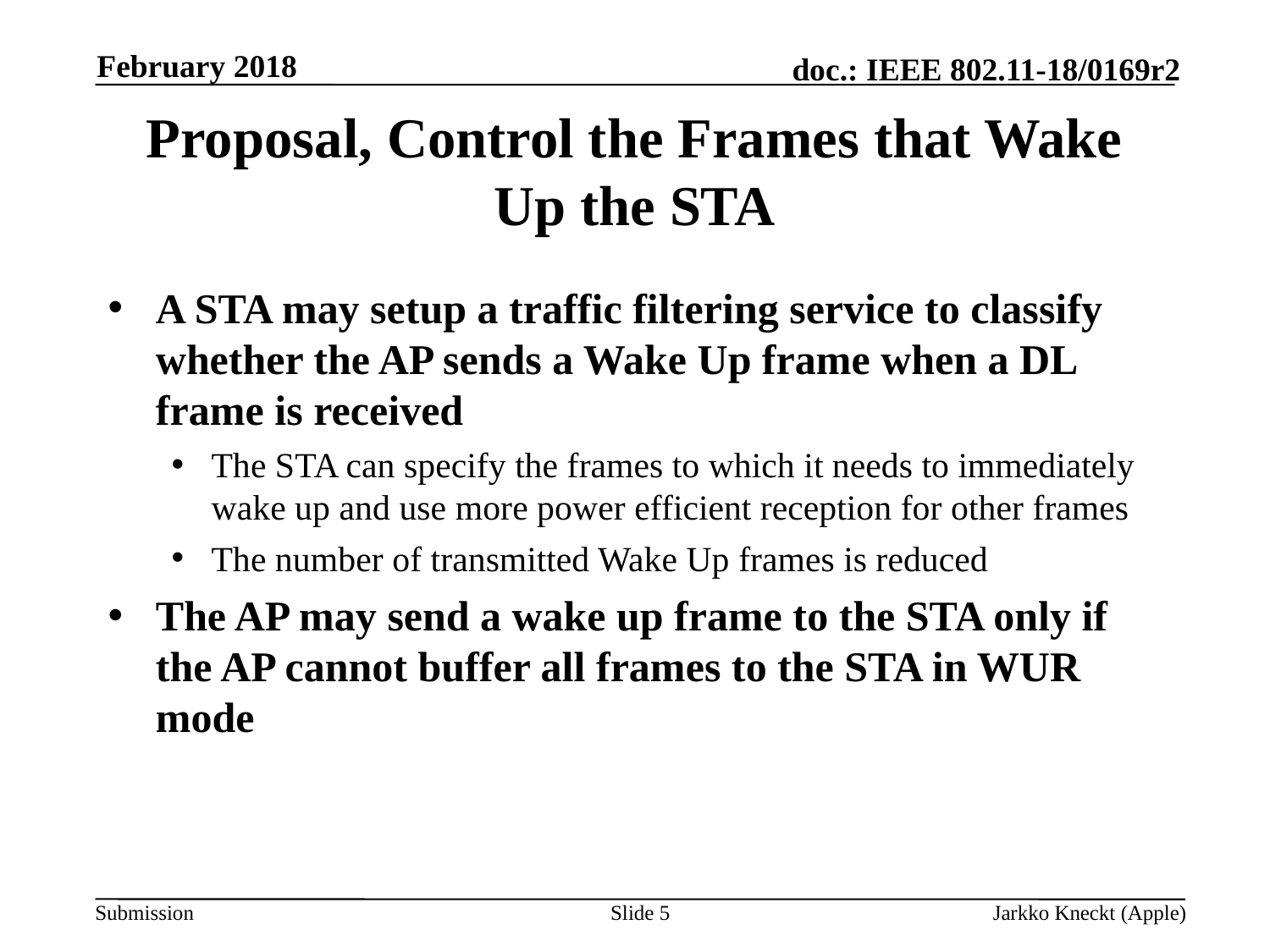

February 2018
# Proposal, Control the Frames that Wake Up the STA
A STA may setup a traffic filtering service to classify whether the AP sends a Wake Up frame when a DL frame is received
The STA can specify the frames to which it needs to immediately wake up and use more power efficient reception for other frames
The number of transmitted Wake Up frames is reduced
The AP may send a wake up frame to the STA only if the AP cannot buffer all frames to the STA in WUR mode
Slide 5
Jarkko Kneckt (Apple)